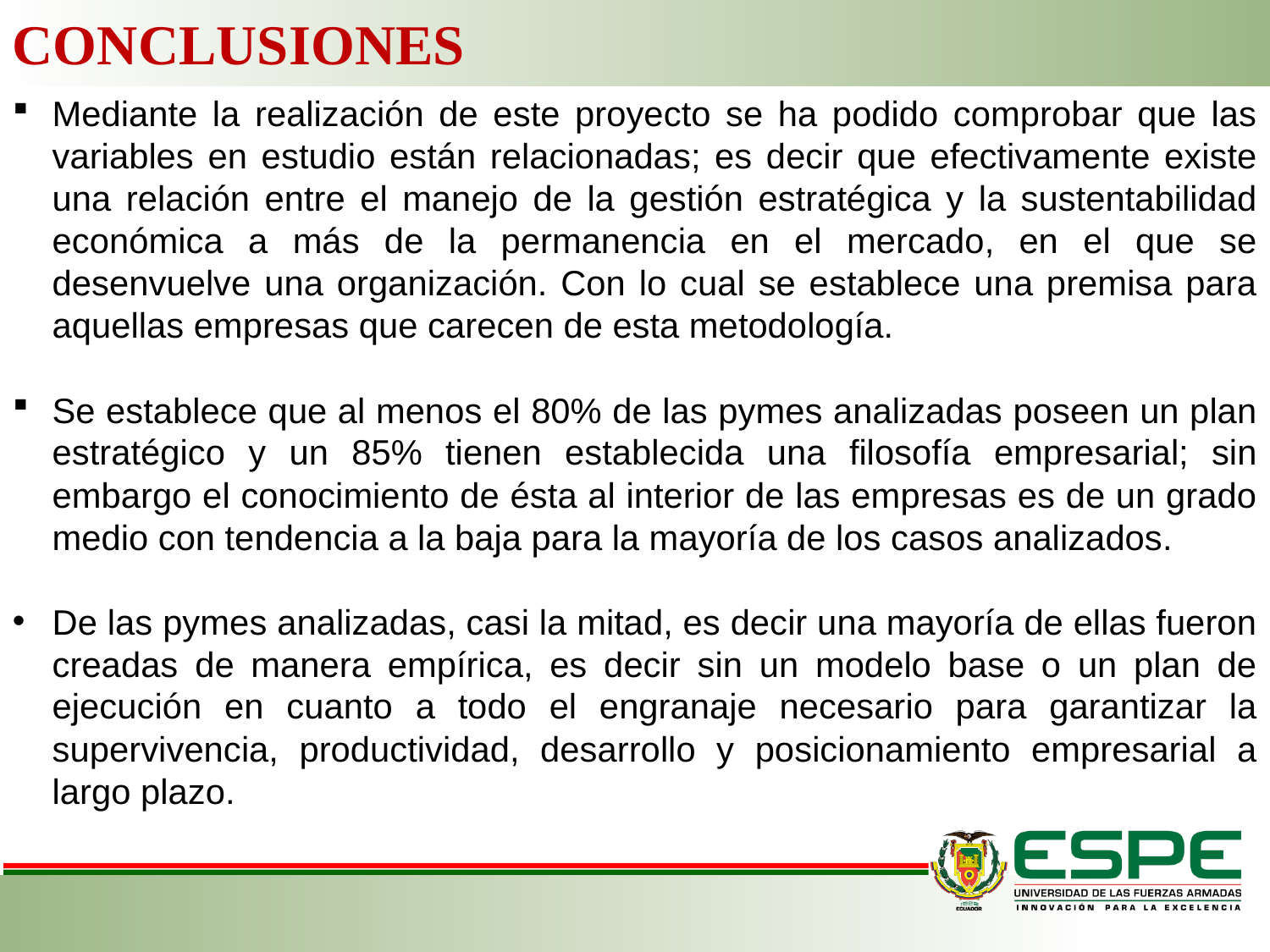

CONCLUSIONES
Mediante la realización de este proyecto se ha podido comprobar que las variables en estudio están relacionadas; es decir que efectivamente existe una relación entre el manejo de la gestión estratégica y la sustentabilidad económica a más de la permanencia en el mercado, en el que se desenvuelve una organización. Con lo cual se establece una premisa para aquellas empresas que carecen de esta metodología.

Se establece que al menos el 80% de las pymes analizadas poseen un plan estratégico y un 85% tienen establecida una filosofía empresarial; sin embargo el conocimiento de ésta al interior de las empresas es de un grado medio con tendencia a la baja para la mayoría de los casos analizados.

De las pymes analizadas, casi la mitad, es decir una mayoría de ellas fueron creadas de manera empírica, es decir sin un modelo base o un plan de ejecución en cuanto a todo el engranaje necesario para garantizar la supervivencia, productividad, desarrollo y posicionamiento empresarial a largo plazo.